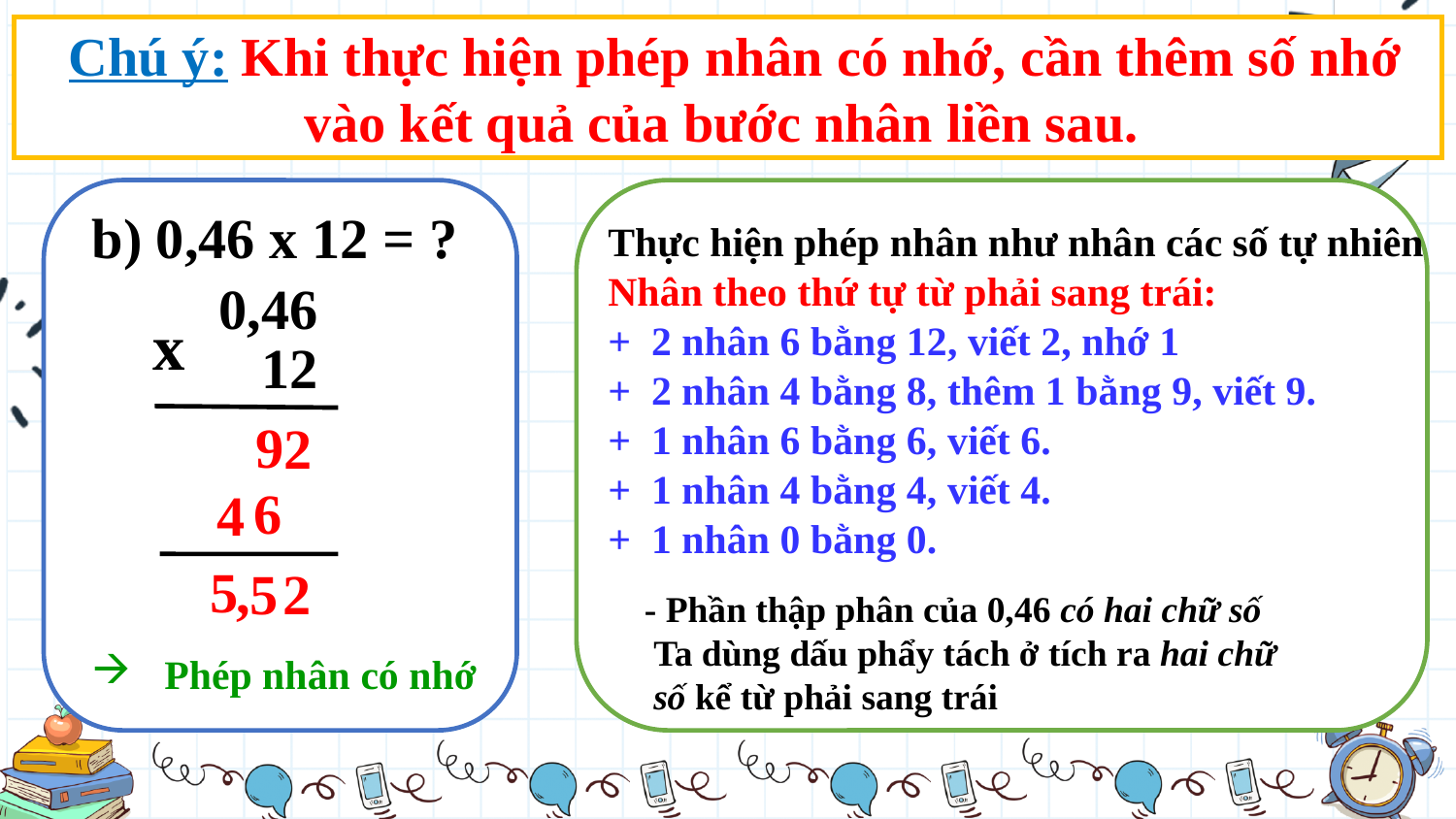

Nhân với số có một chữ số

*Chú ý: Khi thực hiện phép nhân có nhớ, cần thêm số nhớ vào kết quả của bước nhân liền sau.

b) 0,46 x 12 = ?
Thực hiện phép nhân như nhân các số tự nhiên
Nhân theo thứ tự từ phải sang trái:
+  2 nhân 6 bằng 12, viết 2, nhớ 1
+  2 nhân 4 bằng 8, thêm 1 bằng 9, viết 9.
+  1 nhân 6 bằng 6, viết 6.
+  1 nhân 4 bằng 4, viết 4.
+  1 nhân 0 bằng 0.
      0,46

x
       12
9
2

6
4
5
,
5
2

- Phần thập phân của 0,46 có hai chữ số
 Ta dùng dấu phẩy tách ở tích ra hai chữ
 số kể từ phải sang trái

Phép nhân có nhớ